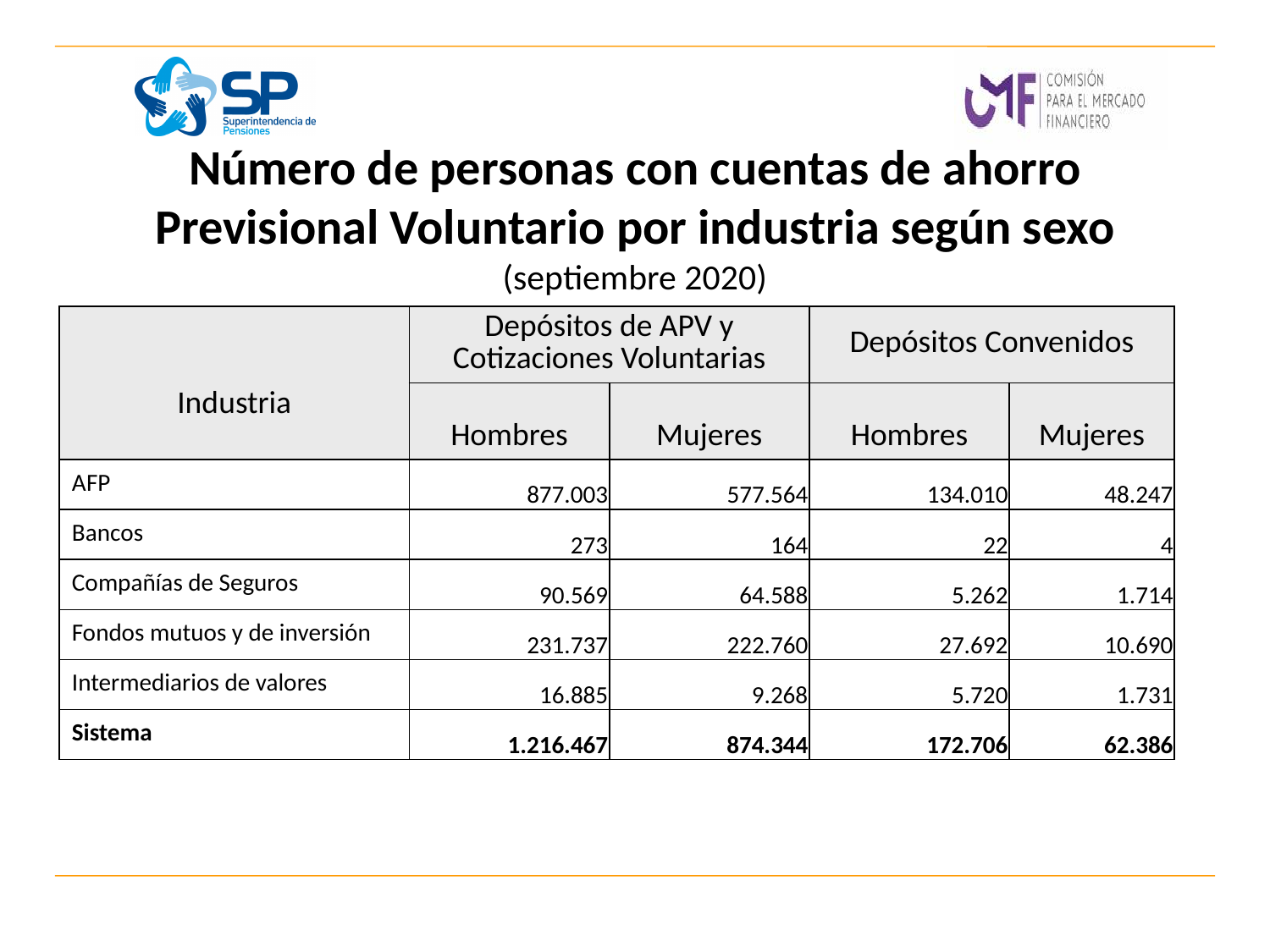

# Número de personas con cuentas de ahorro Previsional Voluntario por industria según sexo (septiembre 2020)
| Industria | Depósitos de APV y Cotizaciones Voluntarias |  | Depósitos Convenidos |  |
| --- | --- | --- | --- | --- |
|  | Hombres | Mujeres | Hombres | Mujeres |
| AFP | 877.003 | 577.564 | 134.010 | 48.247 |
| Bancos | 273 | 164 | 22 | 4 |
| Compañías de Seguros | 90.569 | 64.588 | 5.262 | 1.714 |
| Fondos mutuos y de inversión | 231.737 | 222.760 | 27.692 | 10.690 |
| Intermediarios de valores | 16.885 | 9.268 | 5.720 | 1.731 |
| Sistema | 1.216.467 | 874.344 | 172.706 | 62.386 |